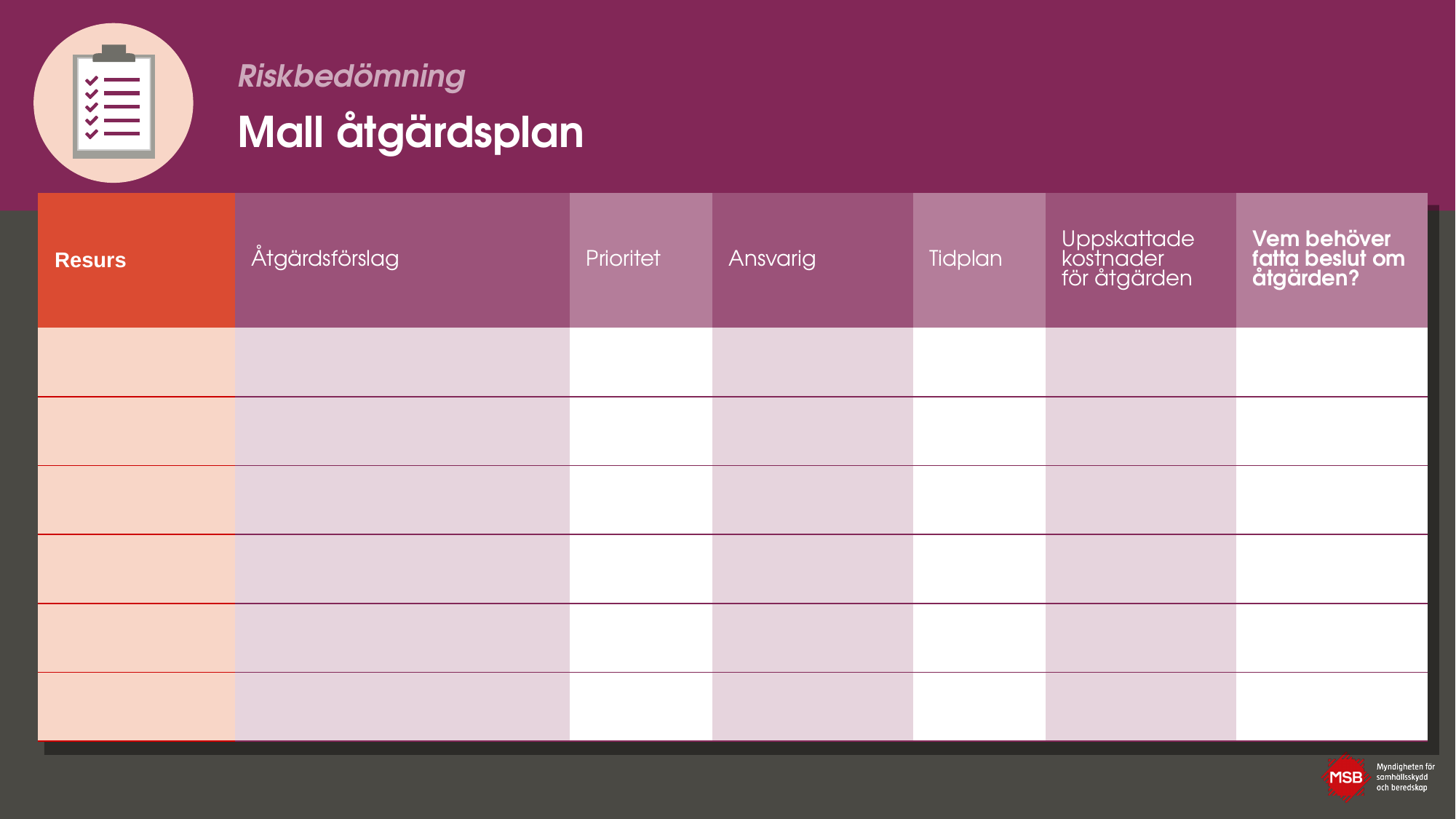

Riskbedömning
# Mall åtgärdsplan
| Resurs | Åtgärdsförslag | Prioritet | Ansvarig | Tidplan | Uppskattade kostnader för åtgärden | Vem behöver fatta beslut om åtgärden? |
| --- | --- | --- | --- | --- | --- | --- |
|  |  |  |  |  |  |  |
|  |  |  |  |  |  |  |
|  |  |  |  |  |  |  |
|  |  |  |  |  |  |  |
|  |  |  |  |  |  |  |
|  |  |  |  |  |  |  |